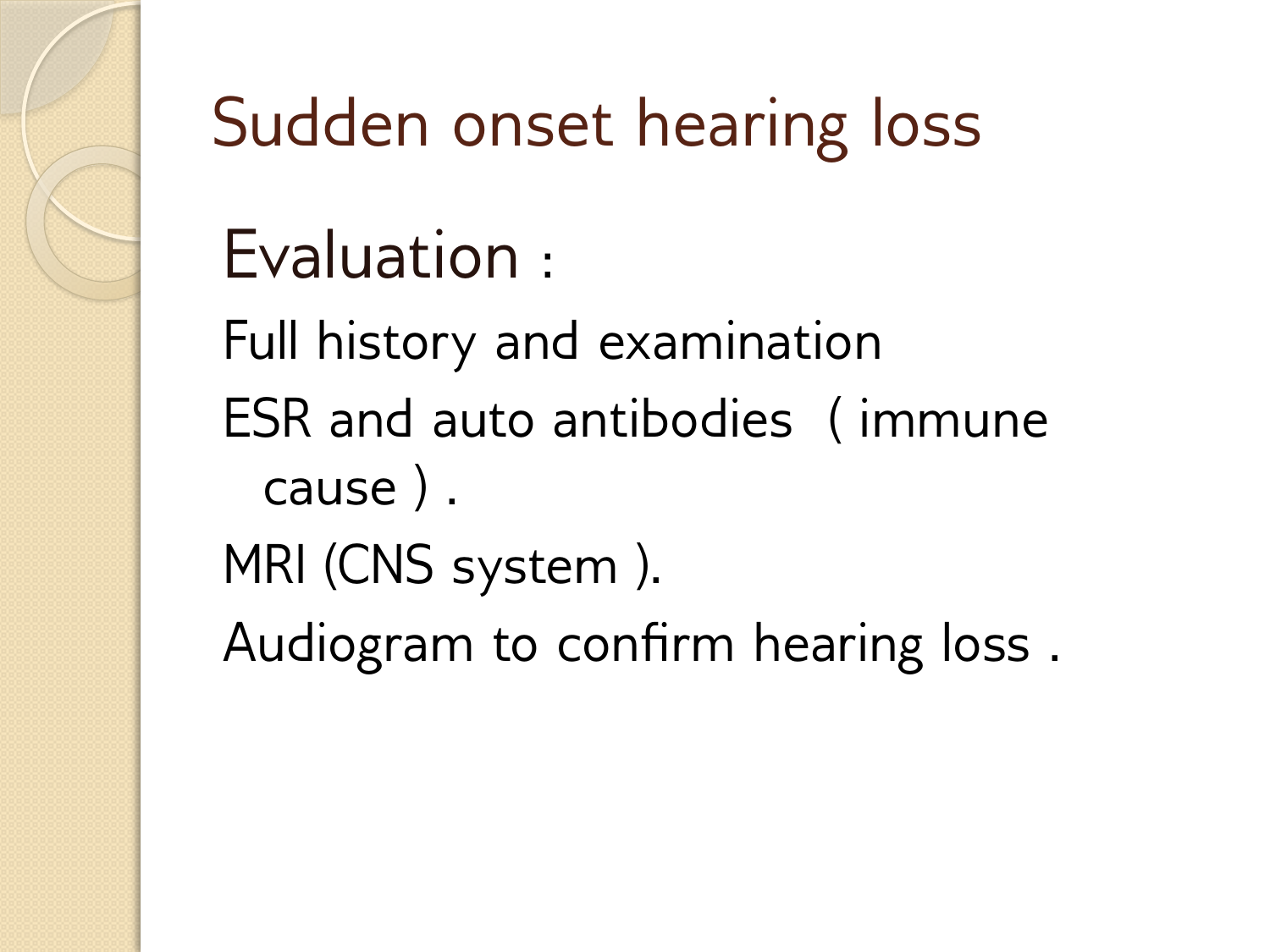

# Sudden onset hearing loss
Evaluation :
Full history and examination
ESR and auto antibodies  ( immune cause ) .
MRI (CNS system ).
Audiogram to confirm hearing loss .